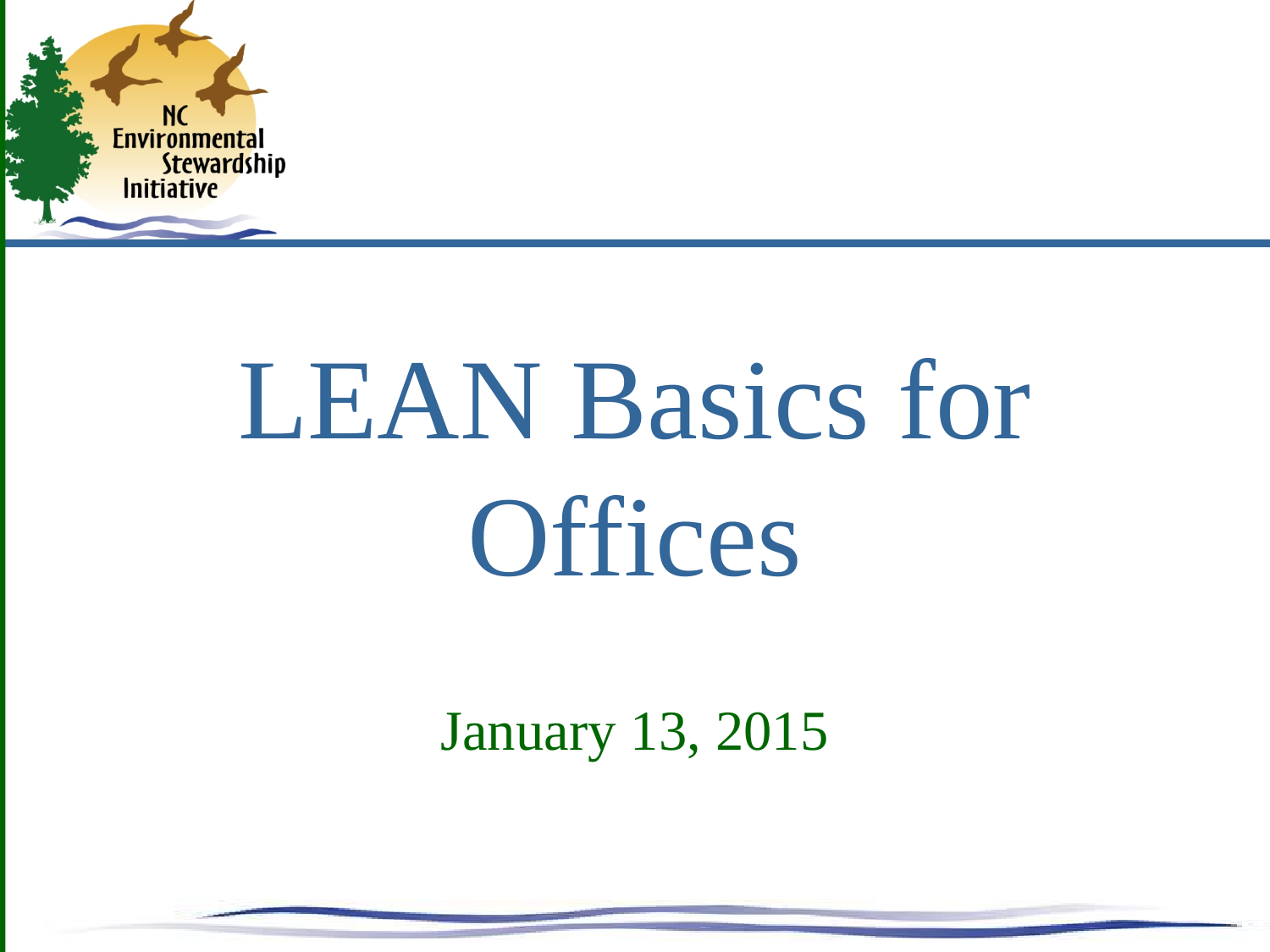

# LEAN Basics for Offices
January 13, 2015